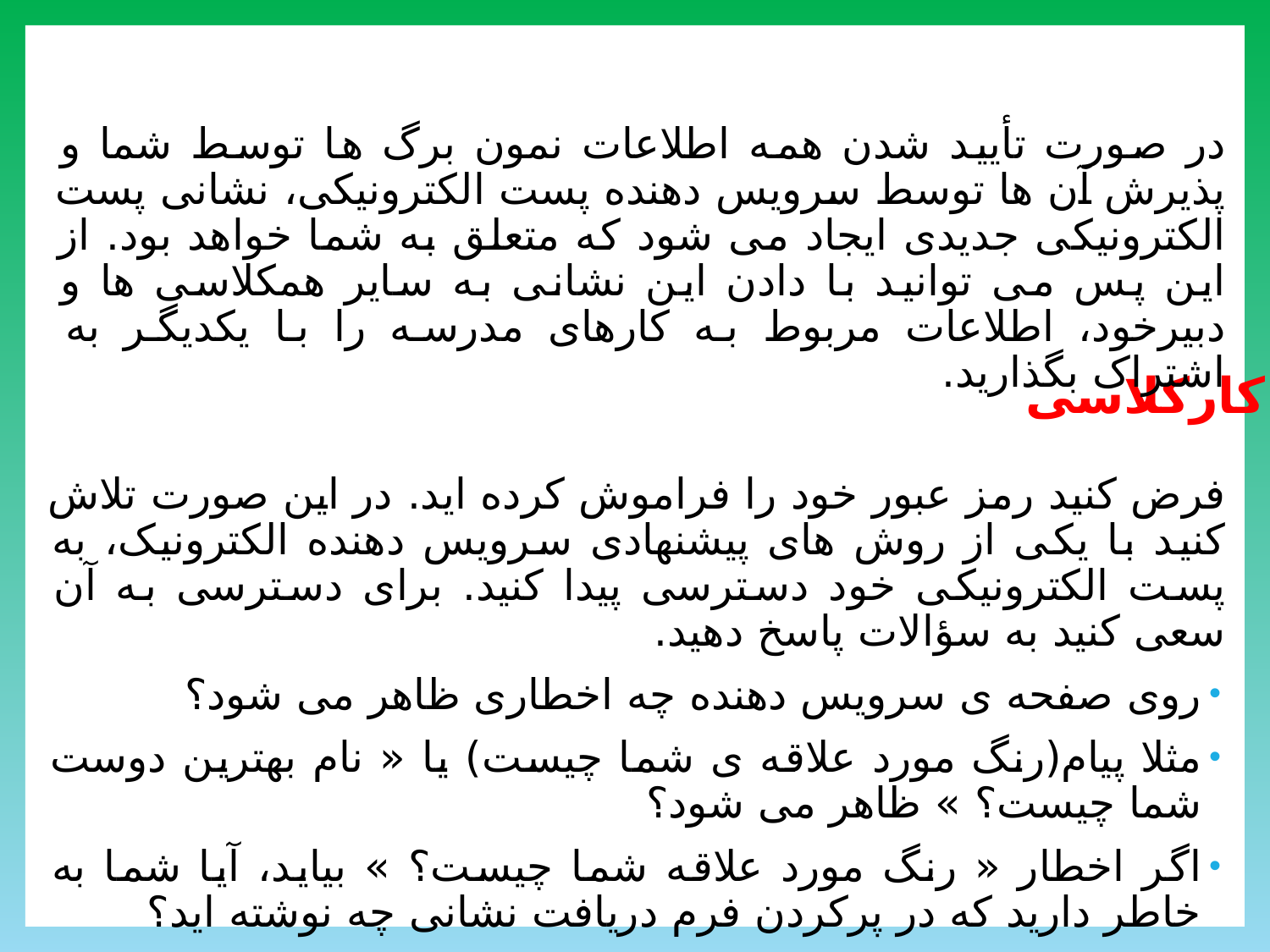

در صورت تأیید شدن همه اطلاعات نمون برگ ها توسط شما و پذیرش آن ها توسط سرویس دهنده پست الکترونیکى، نشانی پست الکترونیکى جدیدی ایجاد می شود که متعلق به شما خواهد بود. از این پس می توانید با دادن این نشانی به سایر همکلاسی ها و دبیرخود، اطلاعات مربوط به کارهای مدرسه را با یکدیگر به اشتراک بگذارید.
کارکلاسی
فرض کنید رمز عبور خود را فراموش کرده اید. در این صورت تلاش کنید با یکی از روش های پیشنهادی سرویس دهنده الکترونیک، به پست الکترونیکى خود دسترسی پیدا کنید. براى دسترسى به آن سعى کنید به سؤالات پاسخ دهید.
روی صفحه ی سرویس دهنده چه اخطارى ظاهر مى شود؟
مثلا پیام(رنگ مورد علاقه ی شما چیست) یا « نام بهترین دوست شما چیست؟ » ظاهر مى شود؟
اگر اخطار « رنگ مورد علاقه شما چیست؟ » بیاید، آیا شما به خاطر دارید که در پرکردن فرم دریافت نشانى چه نوشته اید؟